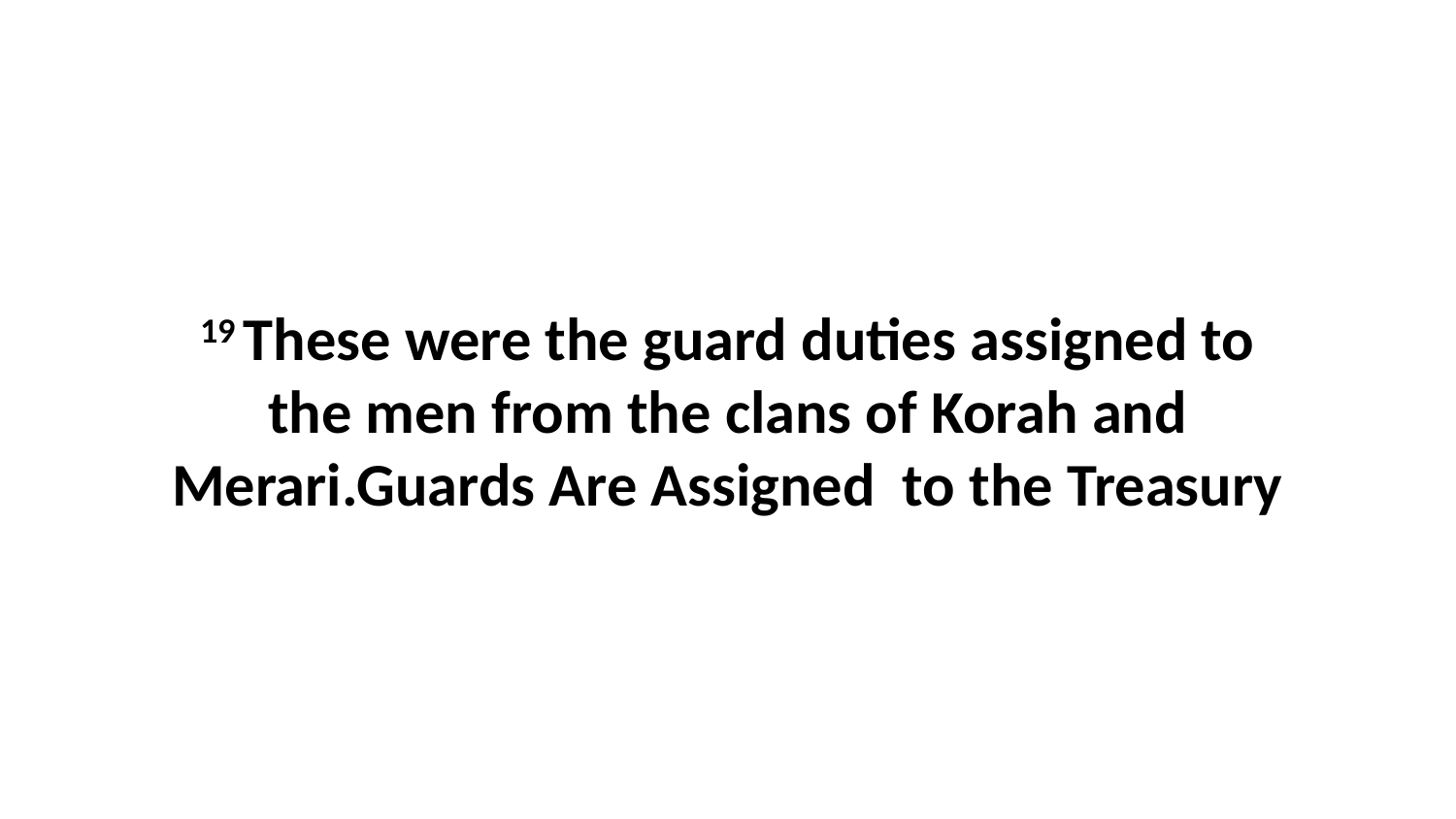

19 These were the guard duties assigned to the men from the clans of Korah and Merari.Guards Are Assigned  to the Treasury